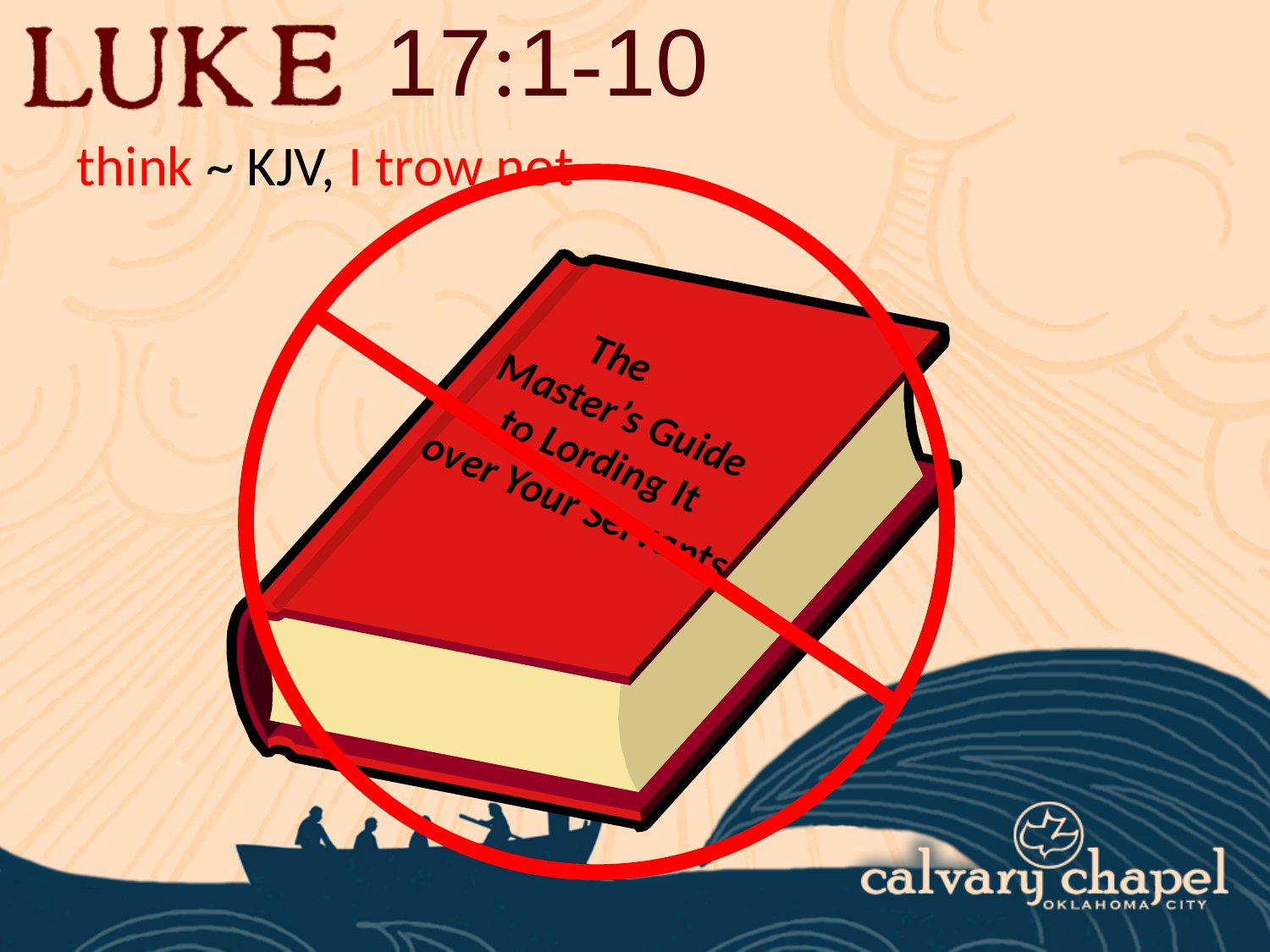

17:1-10
think ~ KJV, I trow not

     The           Master’s Guide
to Lording It
over Your Servants